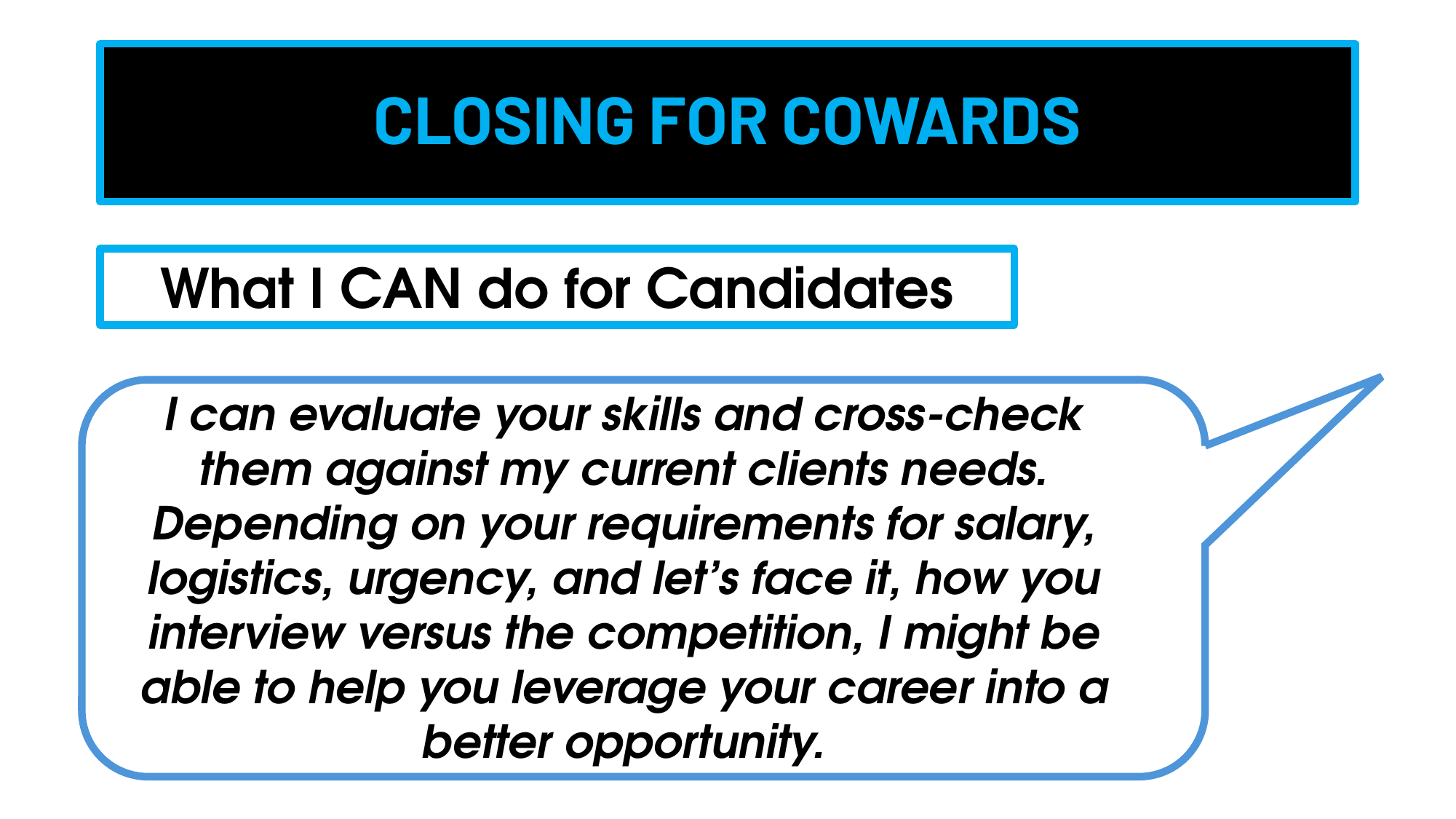

# CLOSING FOR COWARDS
What I CAN do for Candidates

I can evaluate your skills and cross-check them against my current clients needs. Depending on your requirements for salary, logistics, urgency, and let’s face it, how you interview versus the competition, I might be able to help you leverage your career into a better opportunity.